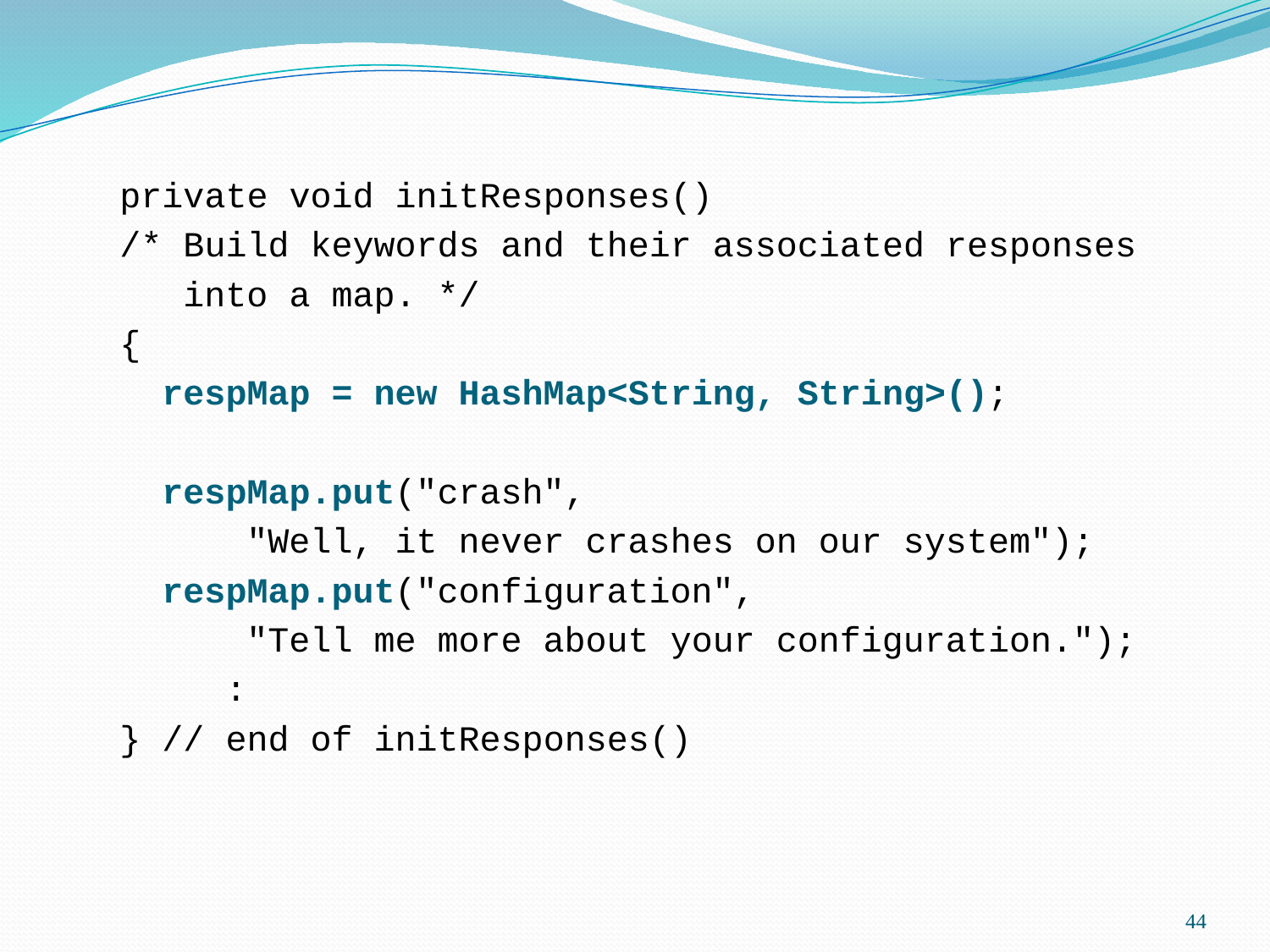

private void initResponses()
  /* Build keywords and their associated responses
     into a map. */
  {
    respMap = new HashMap<String, String>();

    respMap.put("crash",
        "Well, it never crashes on our system");
    respMap.put("configuration",
        "Tell me more about your configuration.");
       :
  } // end of initResponses()
44